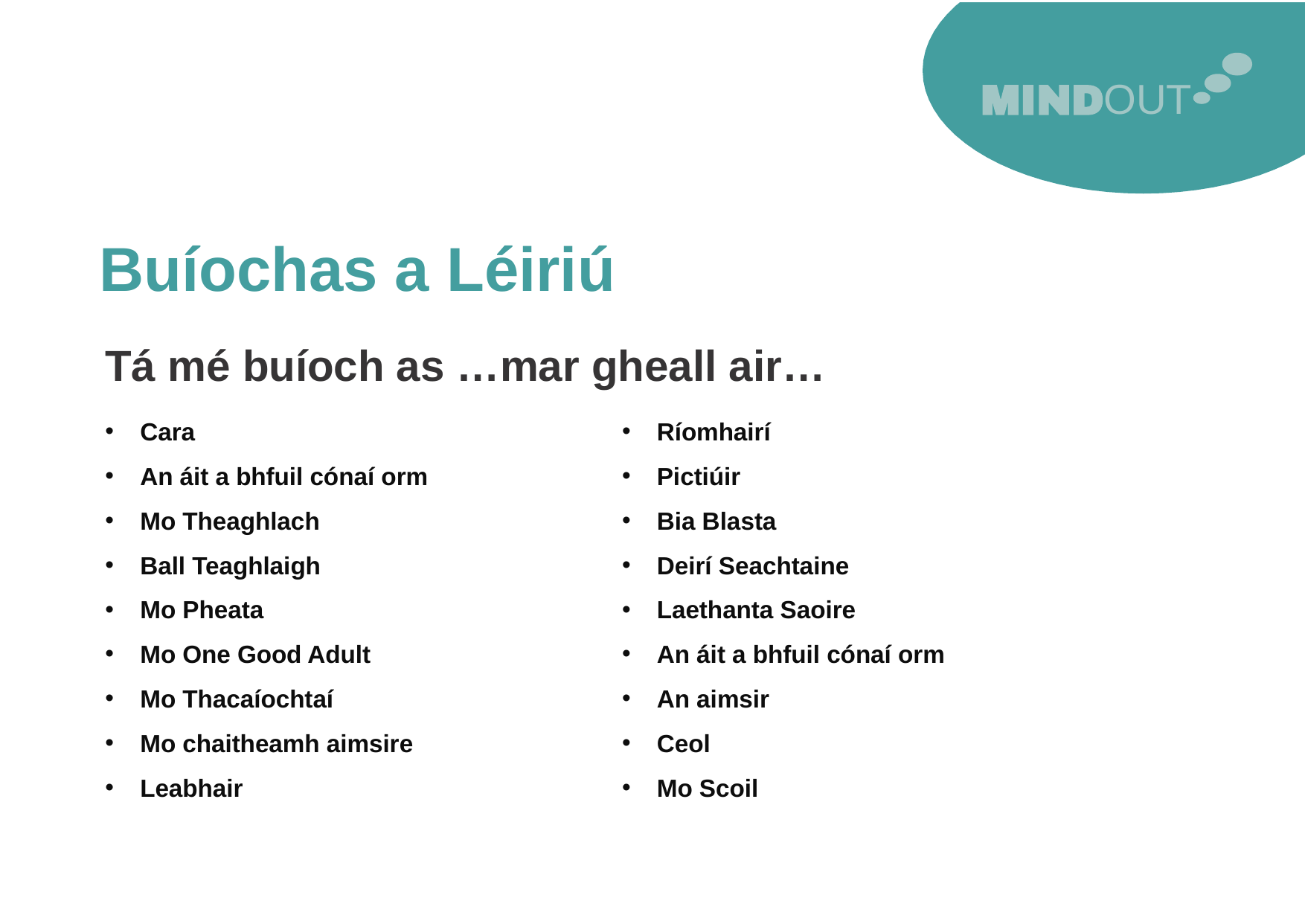

MINDOUT

Buíochas a Léiriú
Tá mé buíoch as …mar gheall air…
Cara
An áit a bhfuil cónaí orm
Mo Theaghlach
Ball Teaghlaigh
Mo Pheata
Mo One Good Adult
Mo Thacaíochtaí
Mo chaitheamh aimsire
Leabhair
Ríomhairí
Pictiúir
Bia Blasta
Deirí Seachtaine
Laethanta Saoire
An áit a bhfuil cónaí orm
An aimsir
Ceol
Mo Scoil